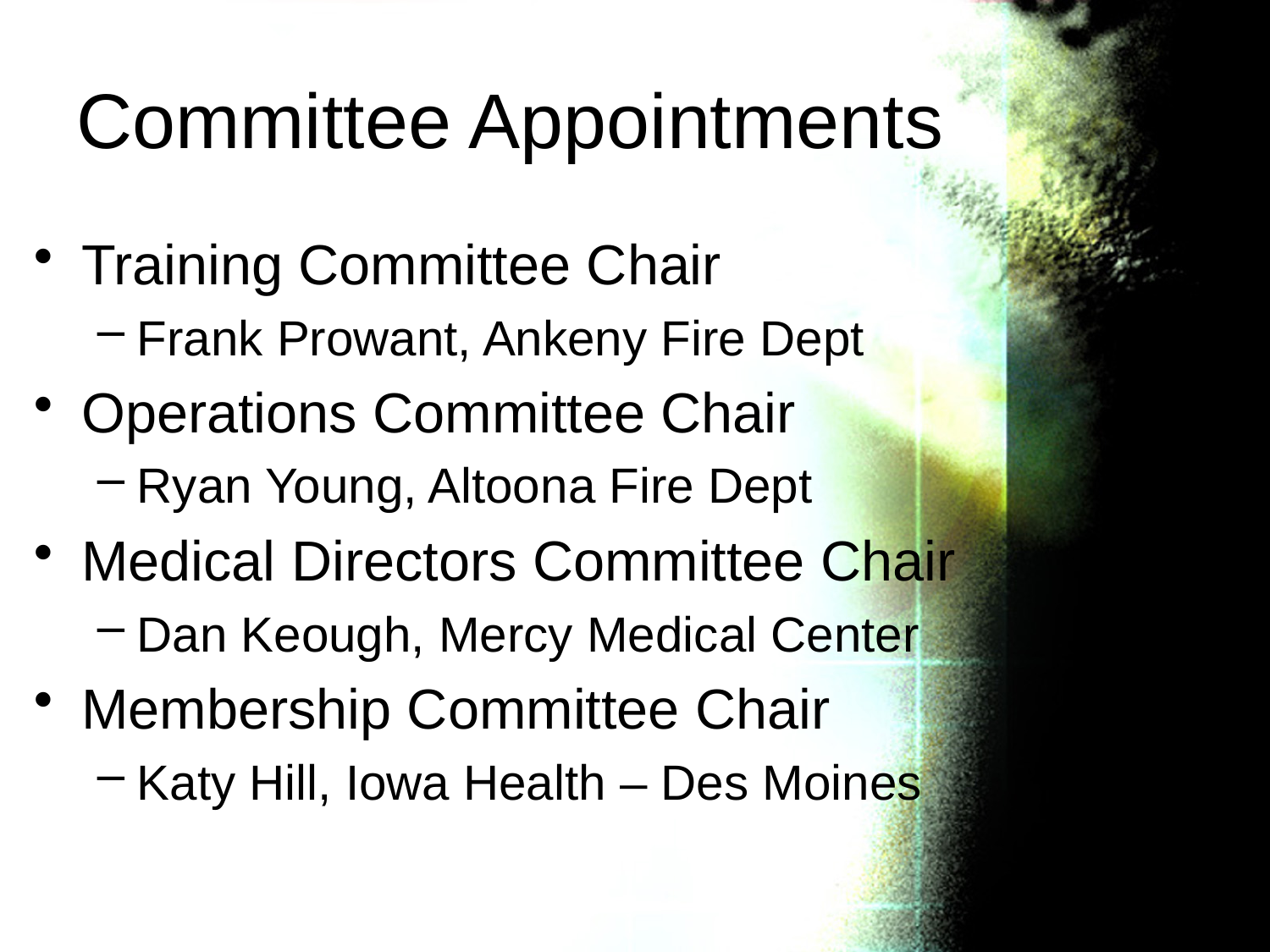

# Committee Appointments
Training Committee Chair
Frank Prowant, Ankeny Fire Dept
Operations Committee Chair
Ryan Young, Altoona Fire Dept
Medical Directors Committee Chair
Dan Keough, Mercy Medical Center
Membership Committee Chair
Katy Hill, Iowa Health – Des Moines